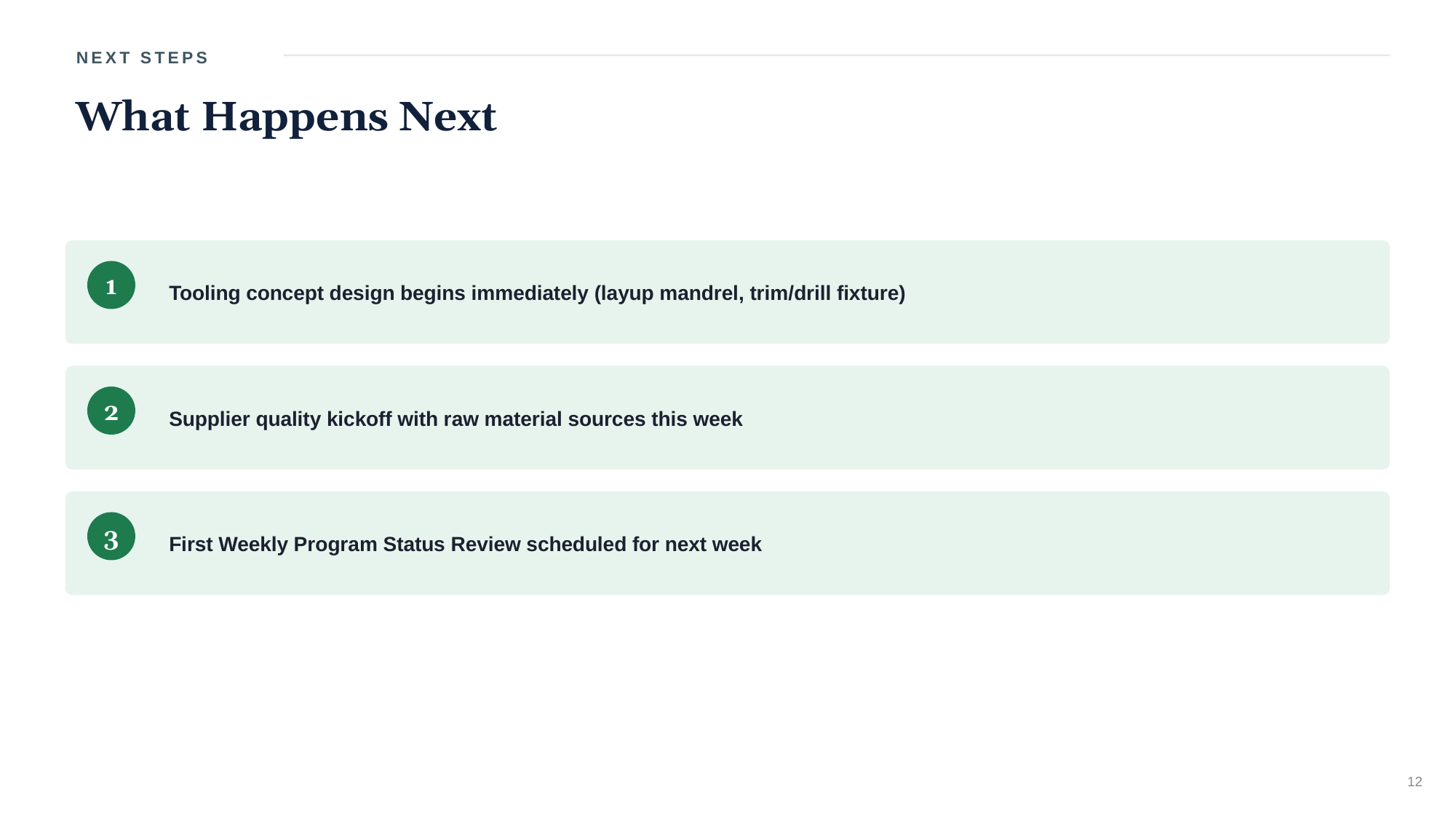

NEXT STEPS

What Happens Next

Tooling concept design begins immediately (layup mandrel, trim/drill fixture)

1

Supplier quality kickoff with raw material sources this week

2

First Weekly Program Status Review scheduled for next week

3
12